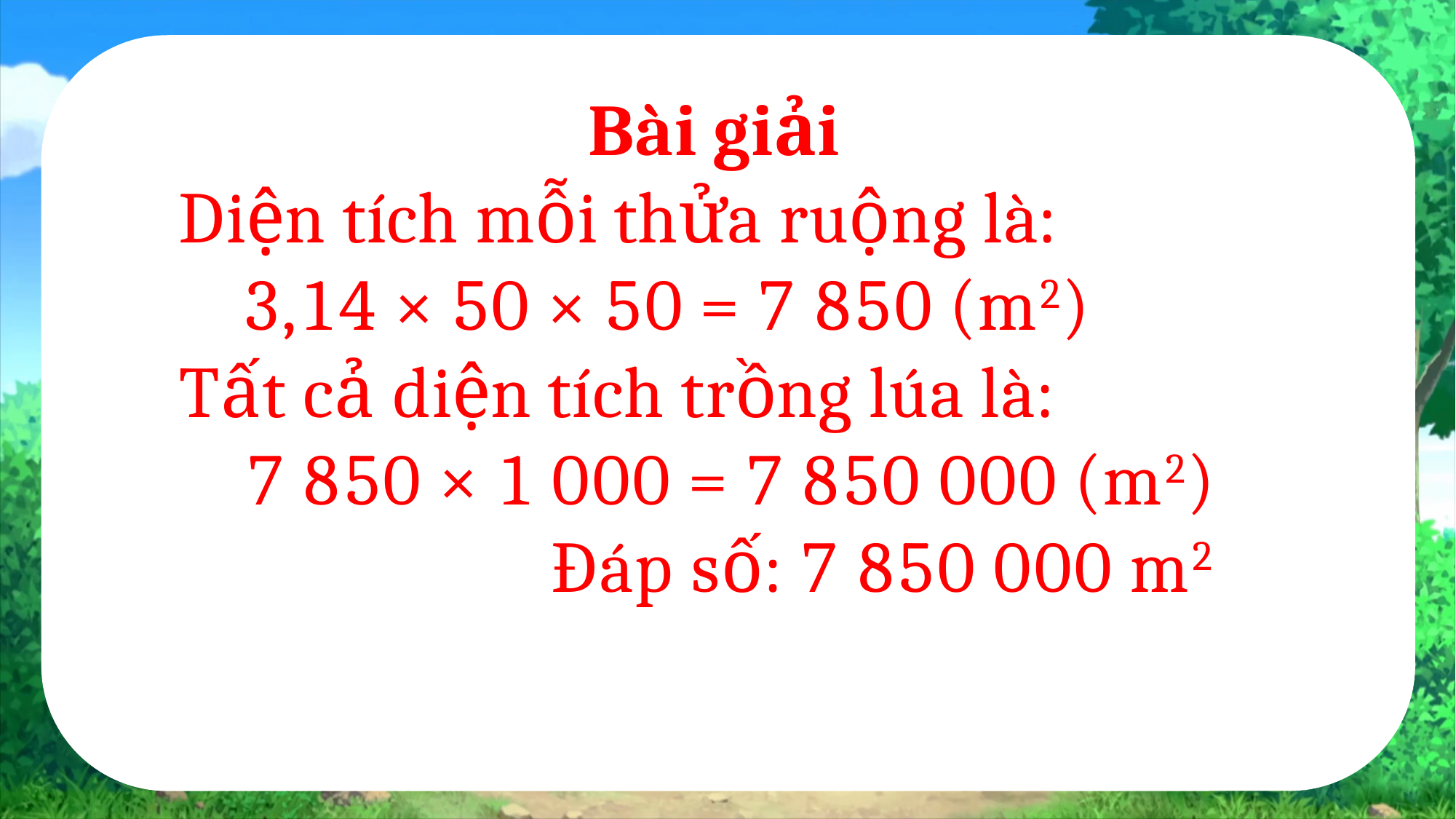

Bài giải
 Diện tích mỗi thửa ruộng là:
     3,14 × 50 × 50 = 7 850 (m2)
 Tất cả diện tích trồng lúa là:
  7 850 × 1 000 = 7 850 000 (m2)
                     Đáp số: 7 850 000 m2